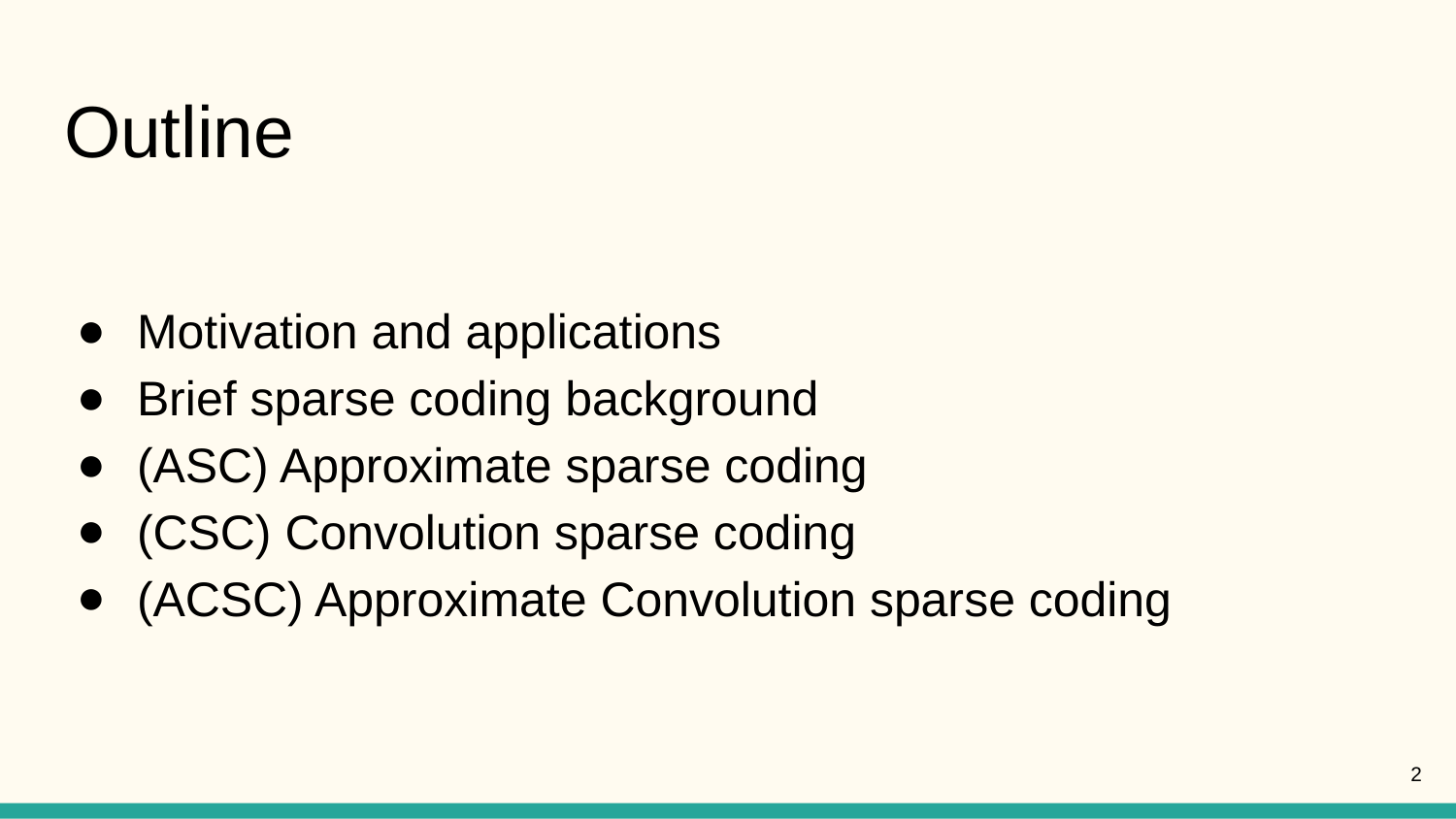

# Outline

Motivation and applications
Brief sparse coding background
(ASC) Approximate sparse coding
(CSC) Convolution sparse coding
(ACSC) Approximate Convolution sparse coding
2